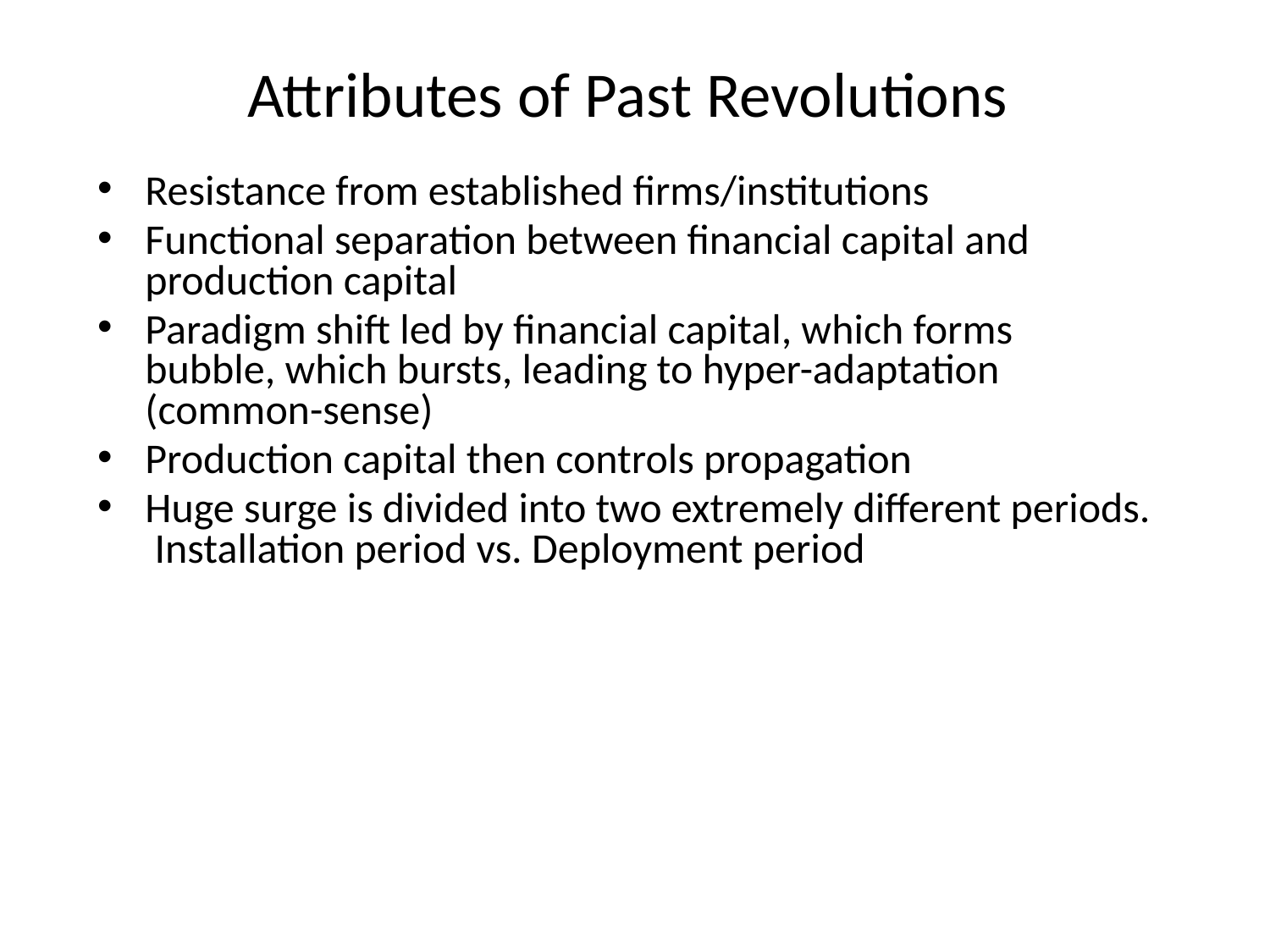

# Attributes of Past Revolutions
Resistance from established firms/institutions
Functional separation between financial capital and production capital
Paradigm shift led by financial capital, which forms bubble, which bursts, leading to hyper-adaptation (common-sense)
Production capital then controls propagation
Huge surge is divided into two extremely different periods.  Installation period vs. Deployment period